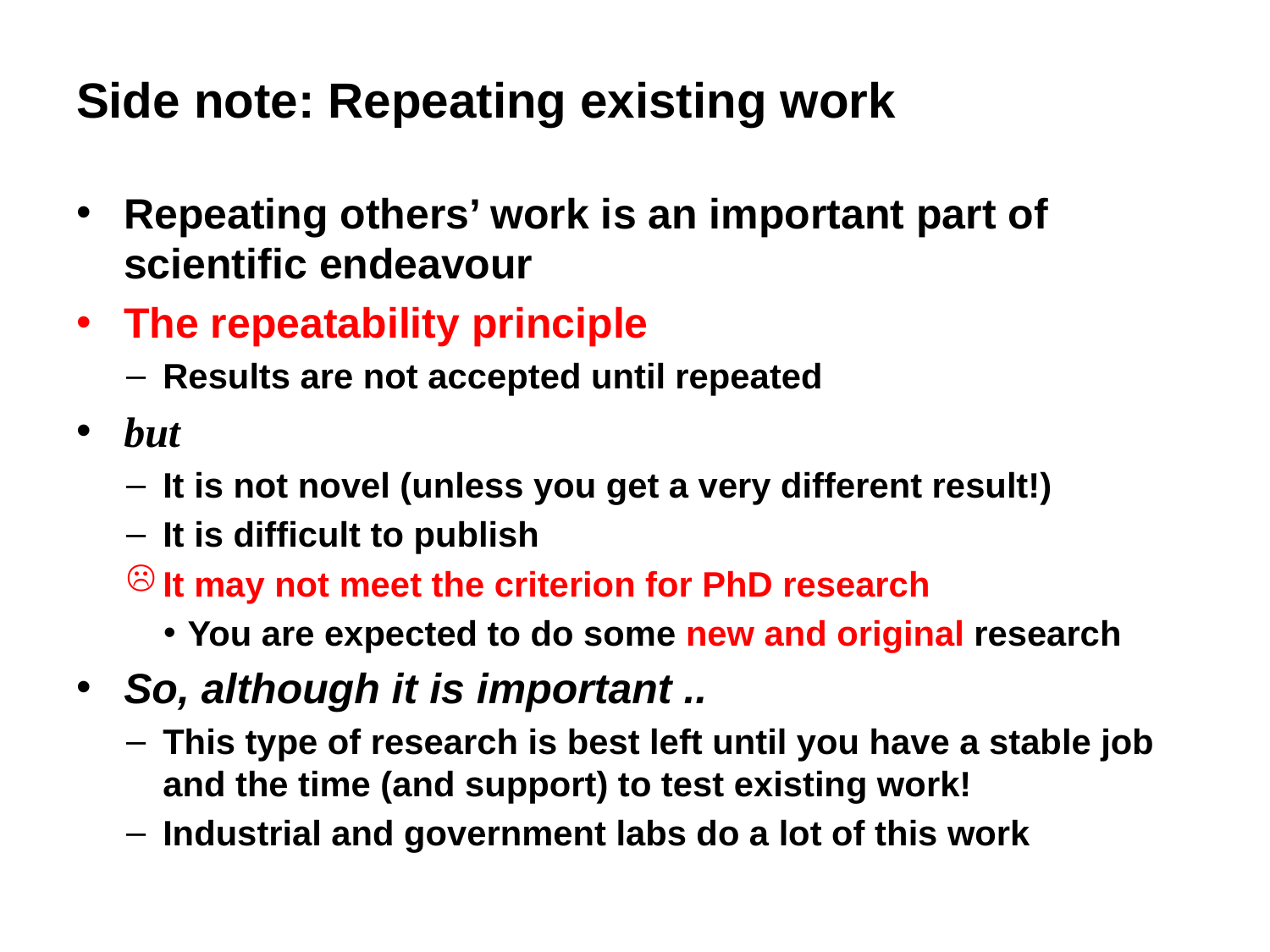

# Side note: Repeating existing work
Repeating others’ work is an important part of scientific endeavour
The repeatability principle
Results are not accepted until repeated
but
It is not novel (unless you get a very different result!)
It is difficult to publish
It may not meet the criterion for PhD research
You are expected to do some new and original research
So, although it is important ..
This type of research is best left until you have a stable job and the time (and support) to test existing work!
Industrial and government labs do a lot of this work